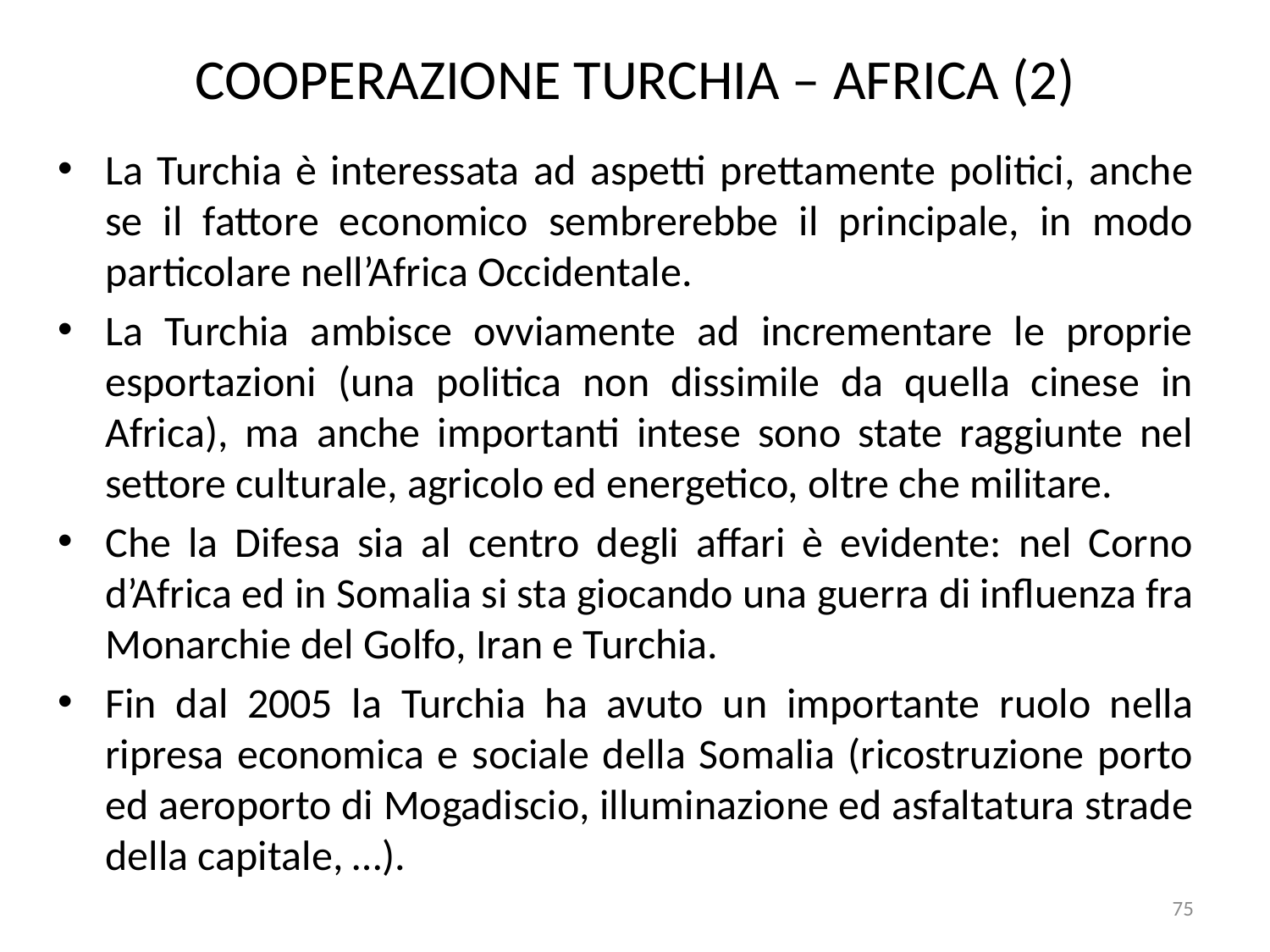

# COOPERAZIONE TURCHIA – AFRICA (2)
La Turchia è interessata ad aspetti prettamente politici, anche se il fattore economico sembrerebbe il principale, in modo particolare nell’Africa Occidentale.
La Turchia ambisce ovviamente ad incrementare le proprie esportazioni (una politica non dissimile da quella cinese in Africa), ma anche importanti intese sono state raggiunte nel settore culturale, agricolo ed energetico, oltre che militare.
Che la Difesa sia al centro degli affari è evidente: nel Corno d’Africa ed in Somalia si sta giocando una guerra di influenza fra Monarchie del Golfo, Iran e Turchia.
Fin dal 2005 la Turchia ha avuto un importante ruolo nella ripresa economica e sociale della Somalia (ricostruzione porto ed aeroporto di Mogadiscio, illuminazione ed asfaltatura strade della capitale, …).

75